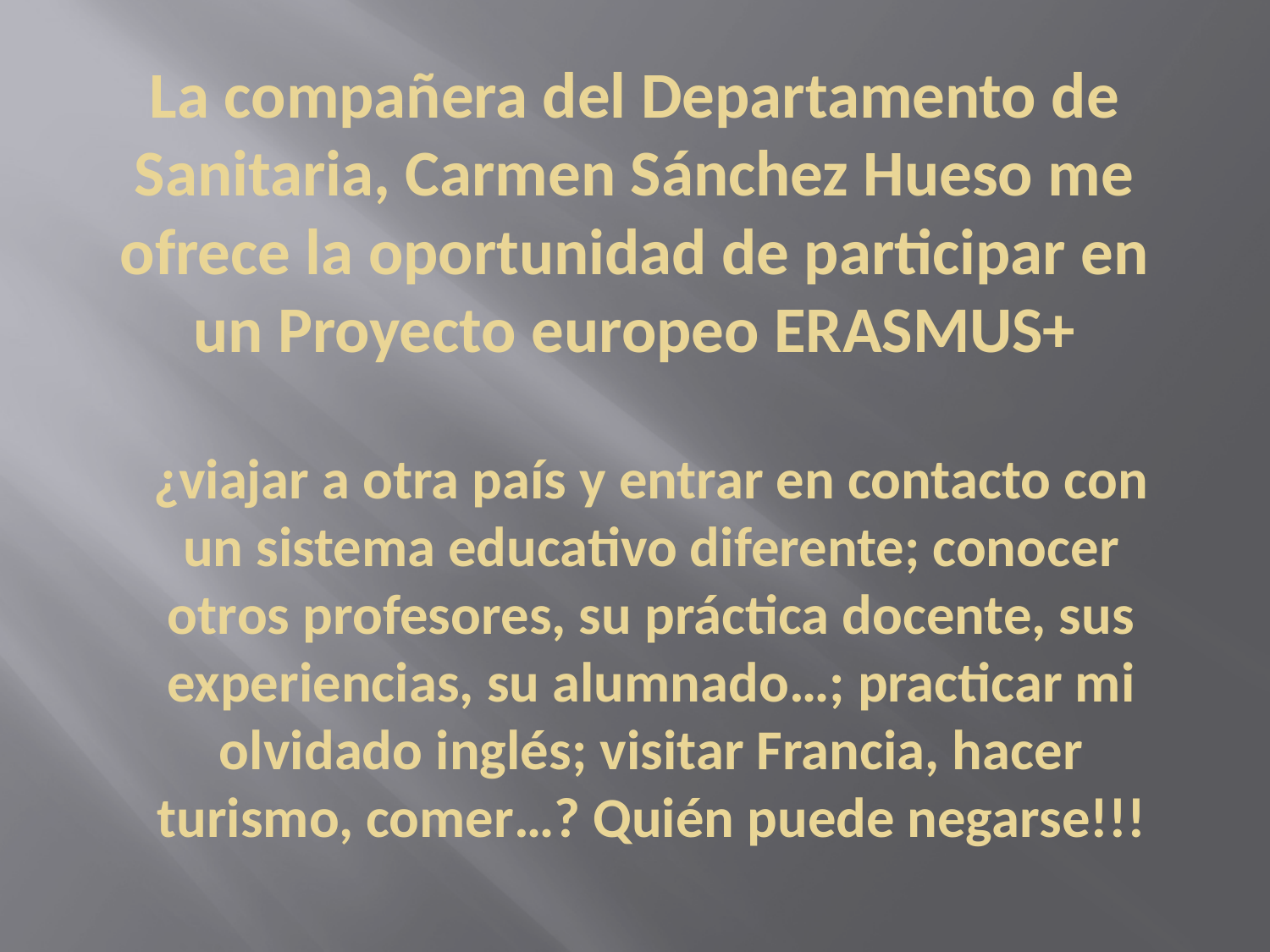

La compañera del Departamento de Sanitaria, Carmen Sánchez Hueso me ofrece la oportunidad de participar en un Proyecto europeo ERASMUS+
¿viajar a otra país y entrar en contacto con un sistema educativo diferente; conocer otros profesores, su práctica docente, sus experiencias, su alumnado…; practicar mi olvidado inglés; visitar Francia, hacer turismo, comer…? Quién puede negarse!!!